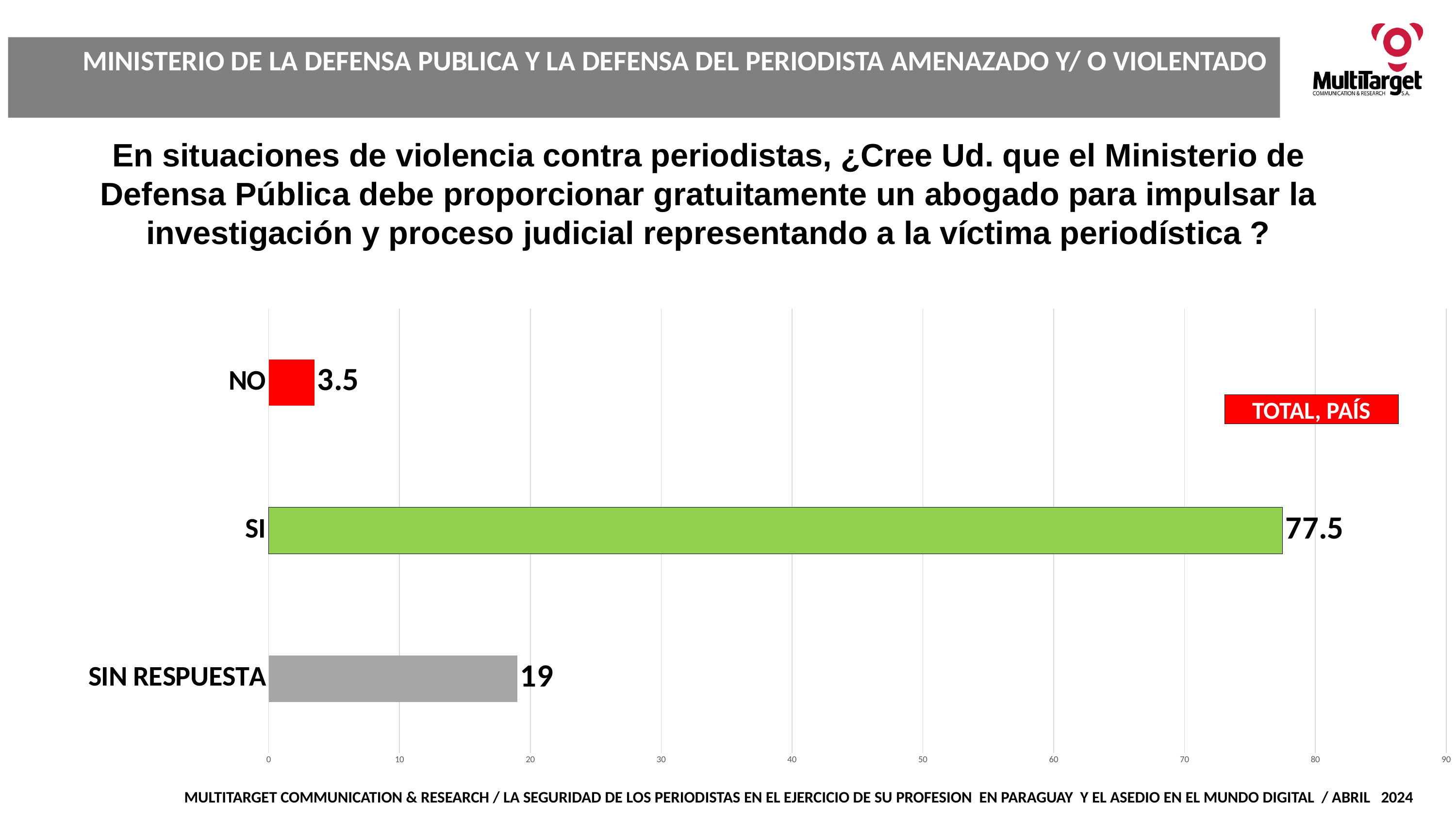

MINISTERIO DE LA DEFENSA PUBLICA Y LA DEFENSA DEL PERIODISTA AMENAZADO Y/ O VIOLENTADO

En situaciones de violencia contra periodistas, ¿Cree Ud. que el Ministerio de Defensa Pública debe proporcionar gratuitamente un abogado para impulsar la investigación y proceso judicial representando a la víctima periodística ?

### Chart

| Category |  |
|---|---|
| SIN RESPUESTA | 19.0 |
| SI | 77.5 |
| NO | 3.5 |
TOTAL, PAÍS
MULTITARGET COMMUNICATION & RESEARCH / LA SEGURIDAD DE LOS PERIODISTAS EN EL EJERCICIO DE SU PROFESION  EN PARAGUAY  Y EL ASEDIO EN EL MUNDO DIGITAL  / ABRIL   2024